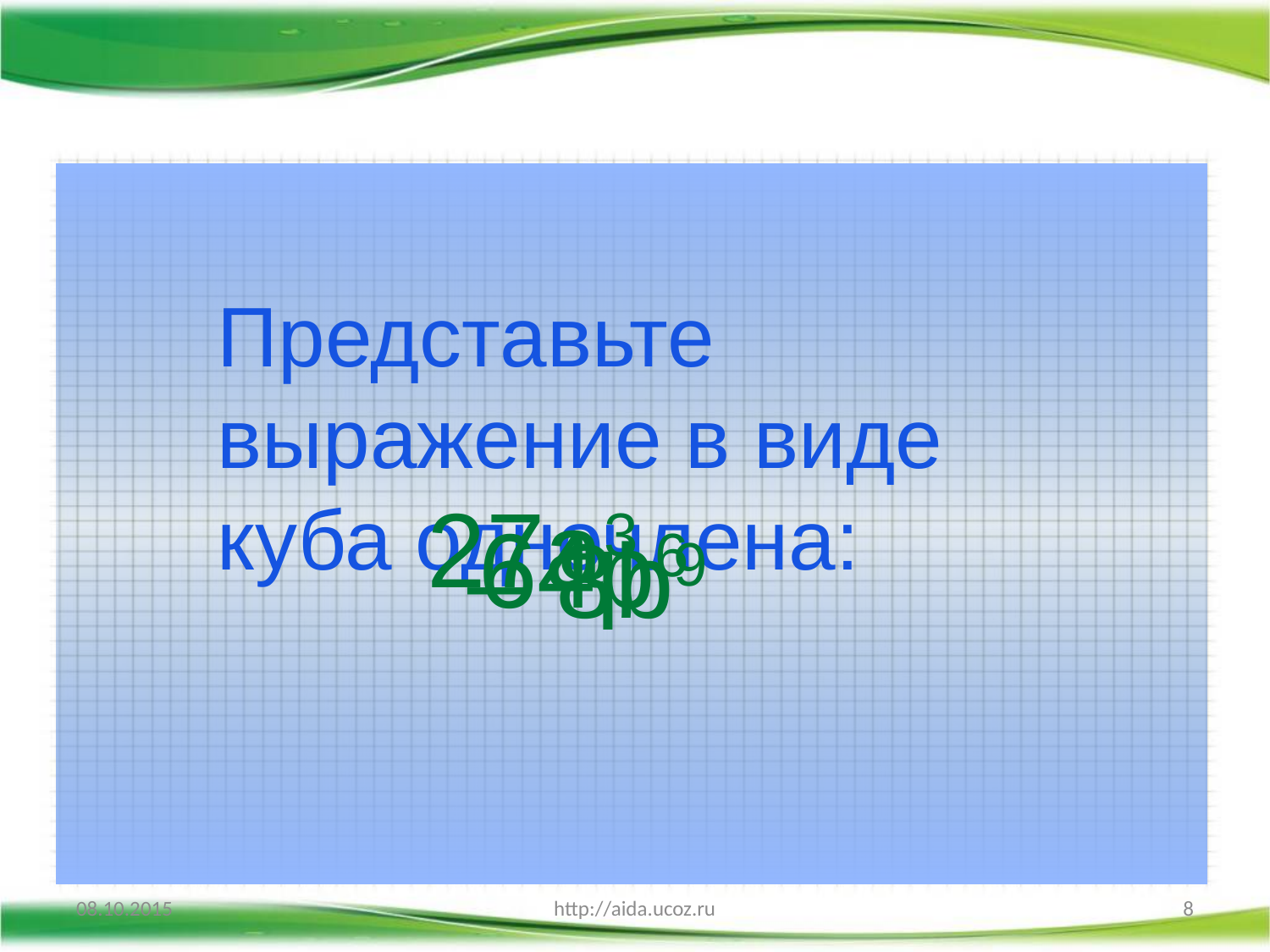

Представьте выражение в виде куба одночлена:
27а3
64р6
– 8b9
08.10.2015
http://aida.ucoz.ru
8